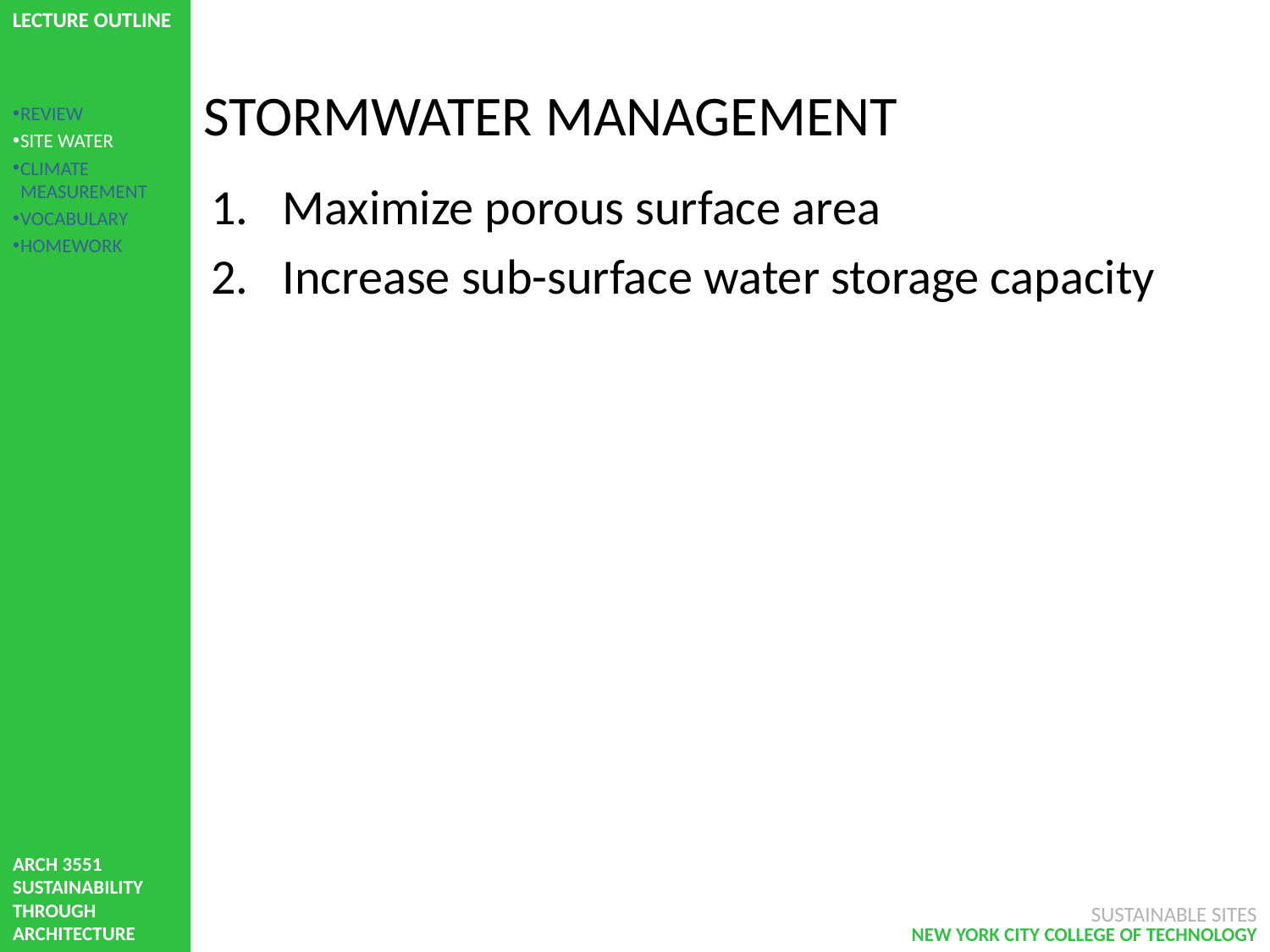

# STORMWATER MANAGEMENT
REVIEW
SITE WATER
CLIMATE MEASUREMENT
VOCABULARY
HOMEWORK

Maximize porous surface area
Increase sub-surface water storage capacity

SUSTAINABLE SITES